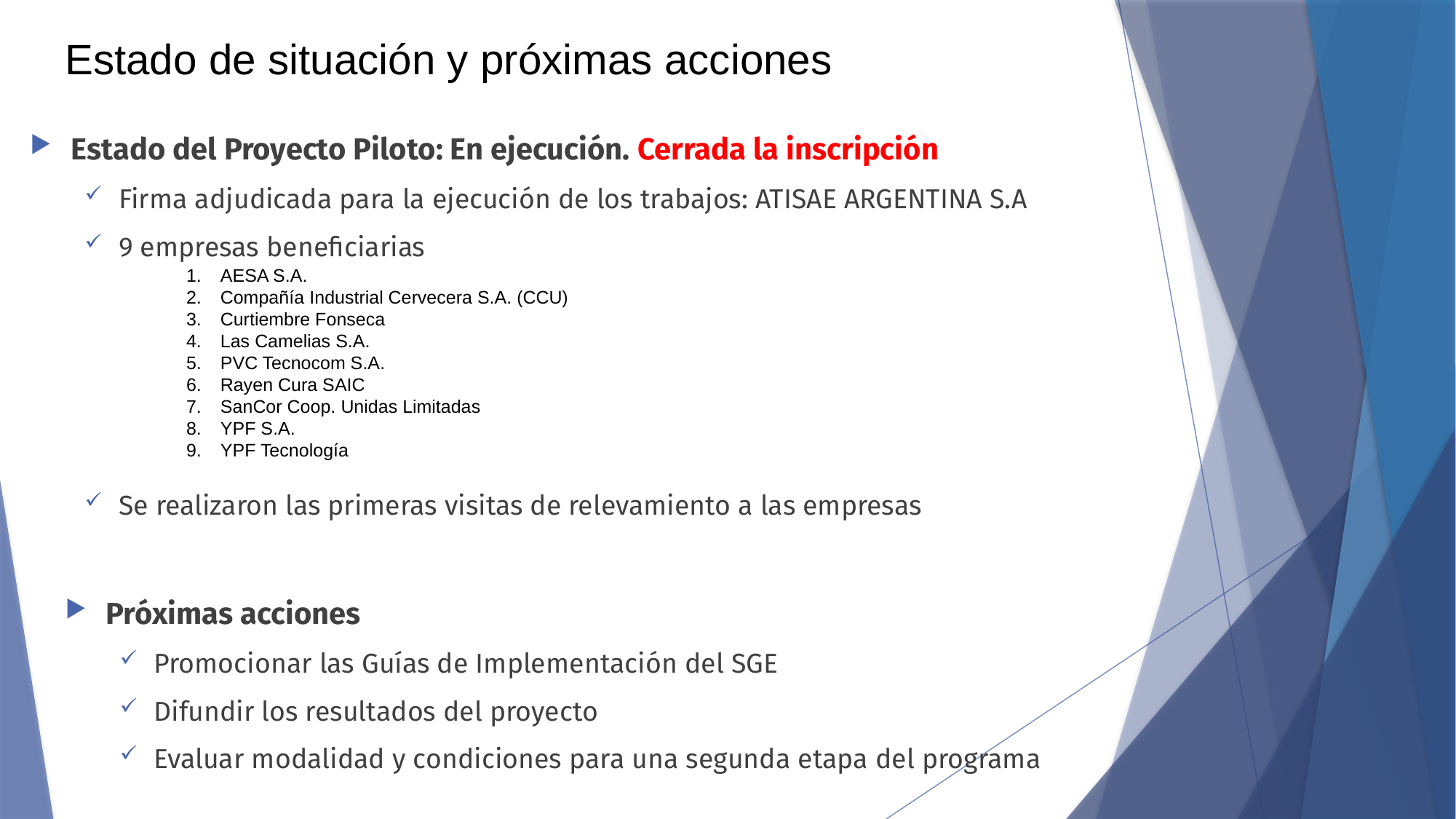

Estado de situación y próximas acciones
Estado del Proyecto Piloto: En ejecución. Cerrada la inscripción
Firma adjudicada para la ejecución de los trabajos: ATISAE ARGENTINA S.A
9 empresas beneficiarias

Se realizaron las primeras visitas de relevamiento a las empresas
AESA S.A.
Compañía Industrial Cervecera S.A. (CCU)
Curtiembre Fonseca
Las Camelias S.A.
PVC Tecnocom S.A.
Rayen Cura SAIC
SanCor Coop. Unidas Limitadas
YPF S.A.
YPF Tecnología

Próximas acciones
Promocionar las Guías de Implementación del SGE
Difundir los resultados del proyecto
Evaluar modalidad y condiciones para una segunda etapa del programa